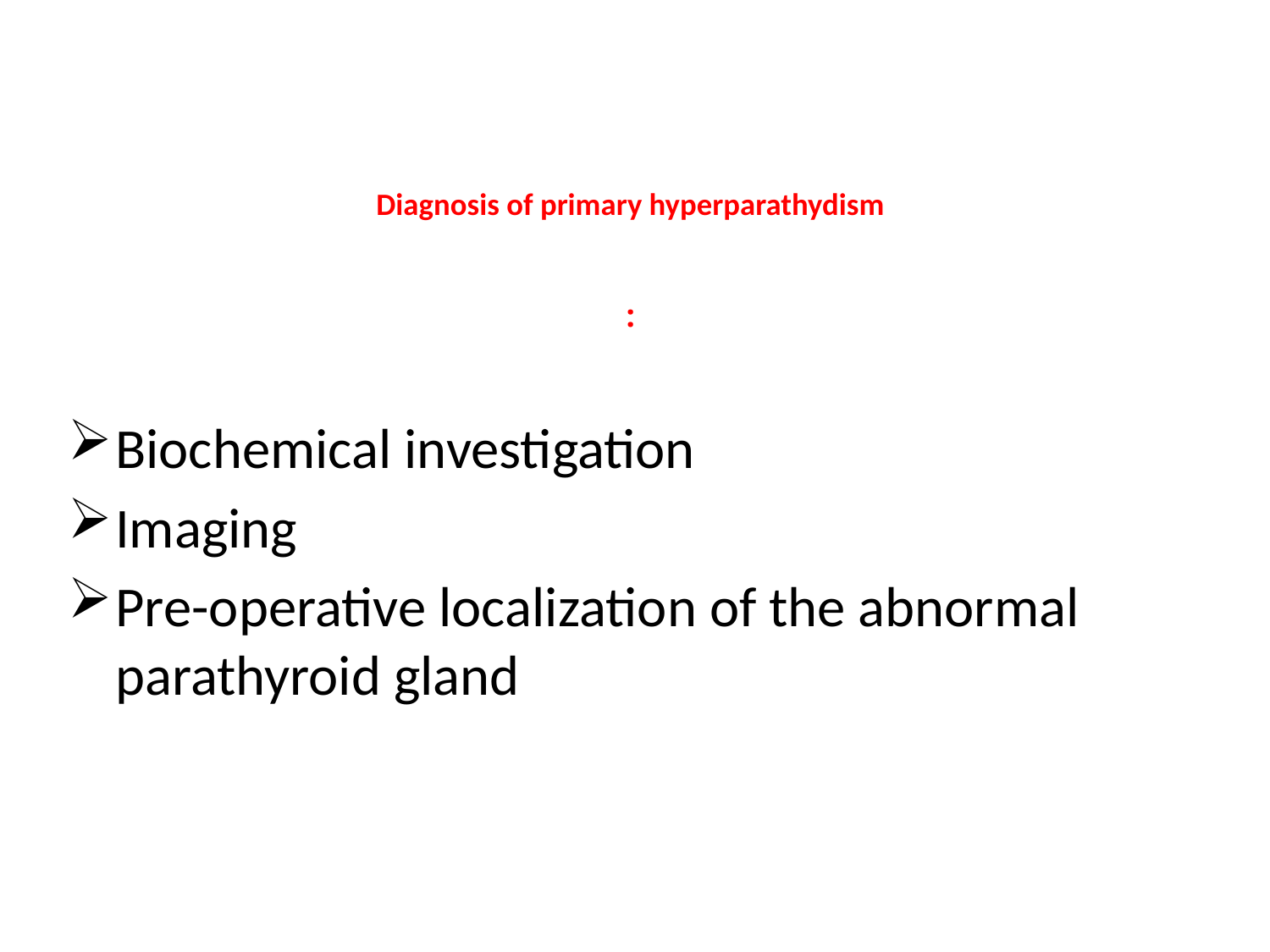

# Diagnosis of primary hyperparathydism :
Biochemical investigation
Imaging
Pre-operative localization of the abnormal parathyroid gland